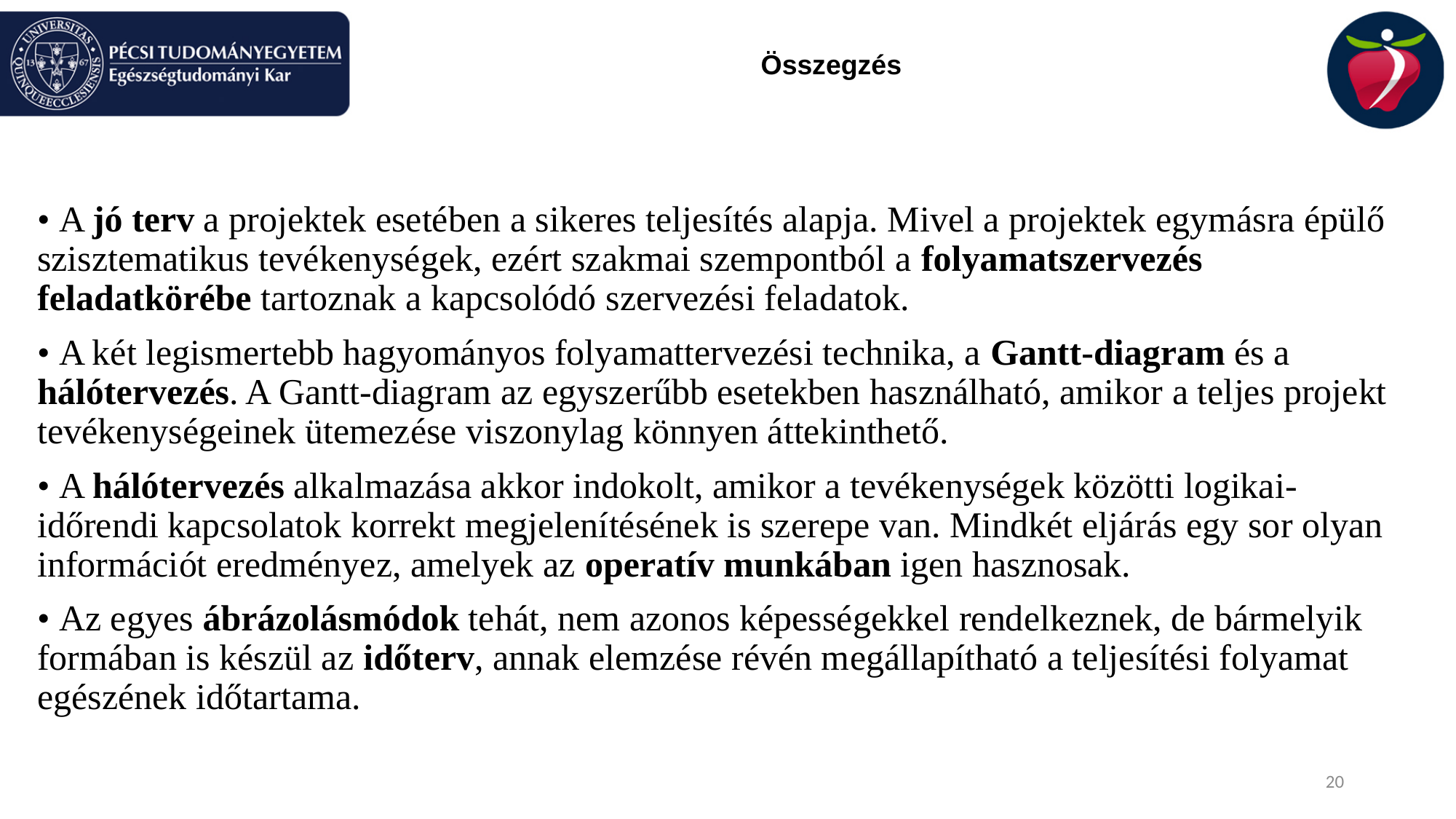

# Összegzés

• A jó terv a projektek esetében a sikeres teljesítés alapja. Mivel a projektek egymásra épülő szisztematikus tevékenységek, ezért szakmai szempontból a folyamatszervezés feladatkörébe tartoznak a kapcsolódó szervezési feladatok.
• A két legismertebb hagyományos folyamattervezési technika, a Gantt-diagram és a hálótervezés. A Gantt-diagram az egyszerűbb esetekben használható, amikor a teljes projekt tevékenységeinek ütemezése viszonylag könnyen áttekinthető.
• A hálótervezés alkalmazása akkor indokolt, amikor a tevékenységek közötti logikai-időrendi kapcsolatok korrekt megjelenítésének is szerepe van. Mindkét eljárás egy sor olyan információt eredményez, amelyek az operatív munkában igen hasznosak.
• Az egyes ábrázolásmódok tehát, nem azonos képességekkel rendelkeznek, de bármelyik formában is készül az időterv, annak elemzése révén megállapítható a teljesítési folyamat egészének időtartama.

20